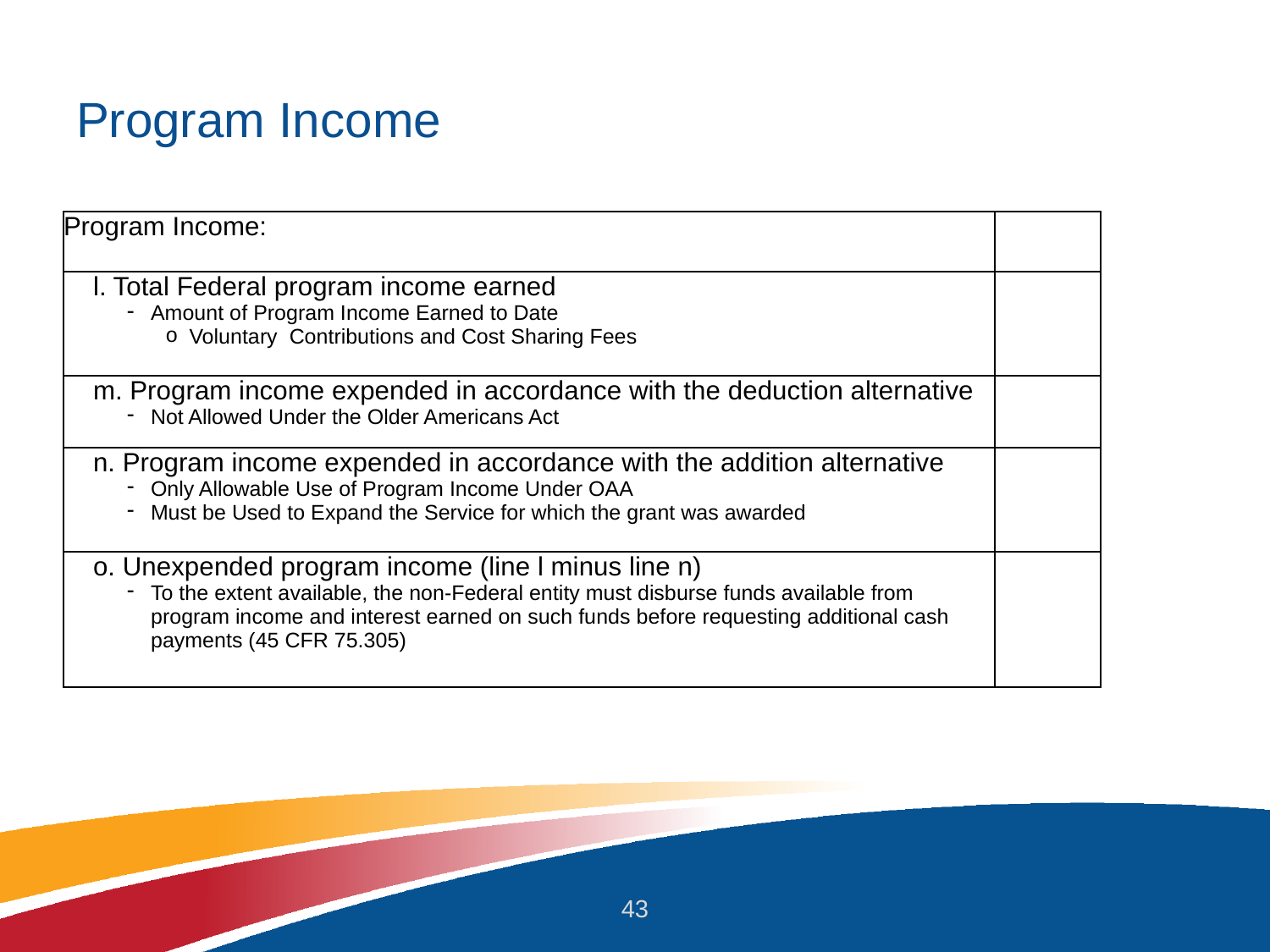

# Program Income
| Program Income: |  |
| --- | --- |
| l. Total Federal program income earned Amount of Program Income Earned to Date Voluntary Contributions and Cost Sharing Fees |  |
| m. Program income expended in accordance with the deduction alternative Not Allowed Under the Older Americans Act |  |
| n. Program income expended in accordance with the addition alternative Only Allowable Use of Program Income Under OAA Must be Used to Expand the Service for which the grant was awarded |  |
| o. Unexpended program income (line l minus line n) To the extent available, the non-Federal entity must disburse funds available from program income and interest earned on such funds before requesting additional cash payments (45 CFR 75.305) |  |
43